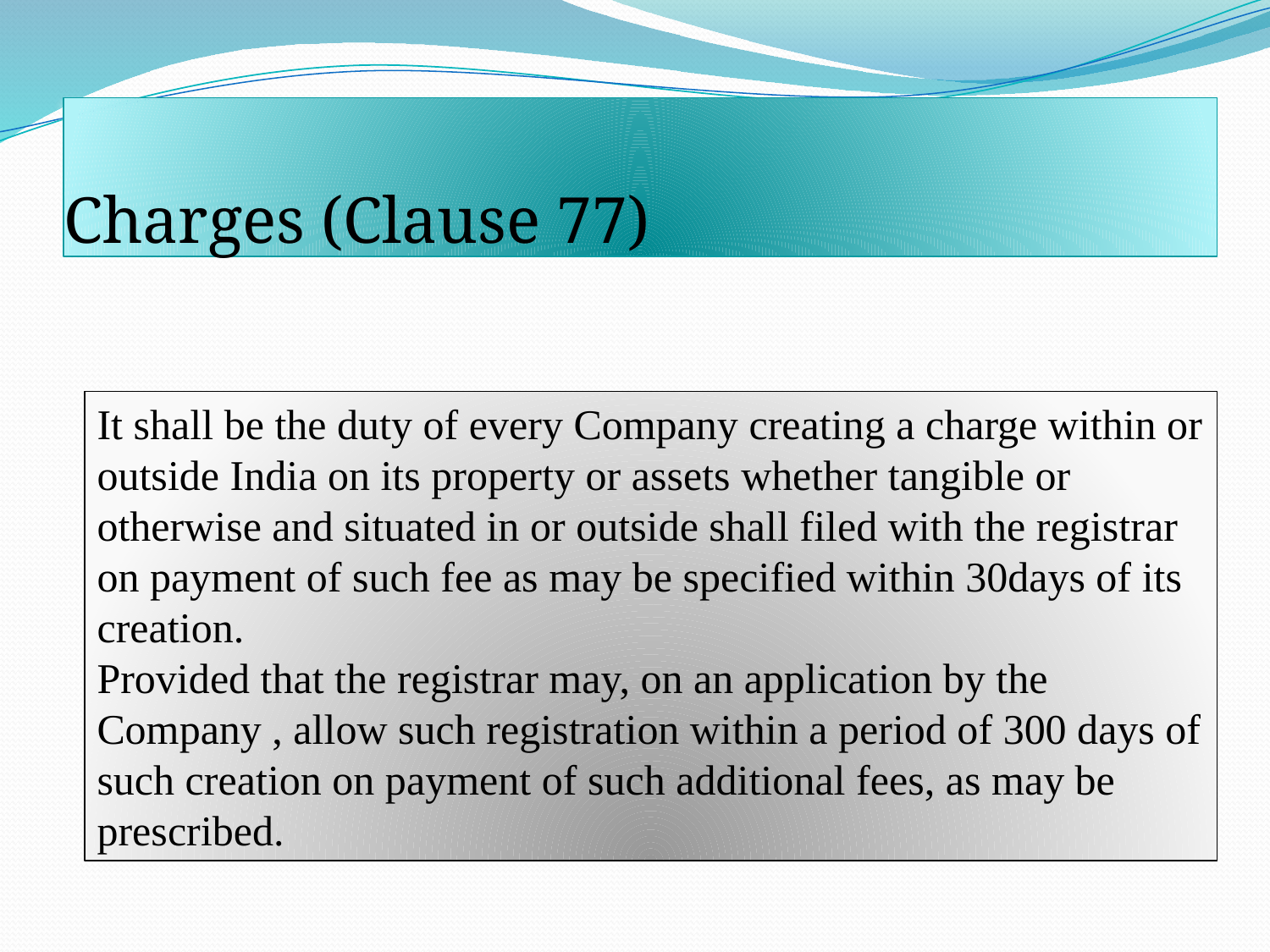

# Charges (Clause 77)
It shall be the duty of every Company creating a charge within or outside India on its property or assets whether tangible or otherwise and situated in or outside shall filed with the registrar on payment of such fee as may be specified within 30days of its creation.
Provided that the registrar may, on an application by the Company , allow such registration within a period of 300 days of such creation on payment of such additional fees, as may be prescribed.